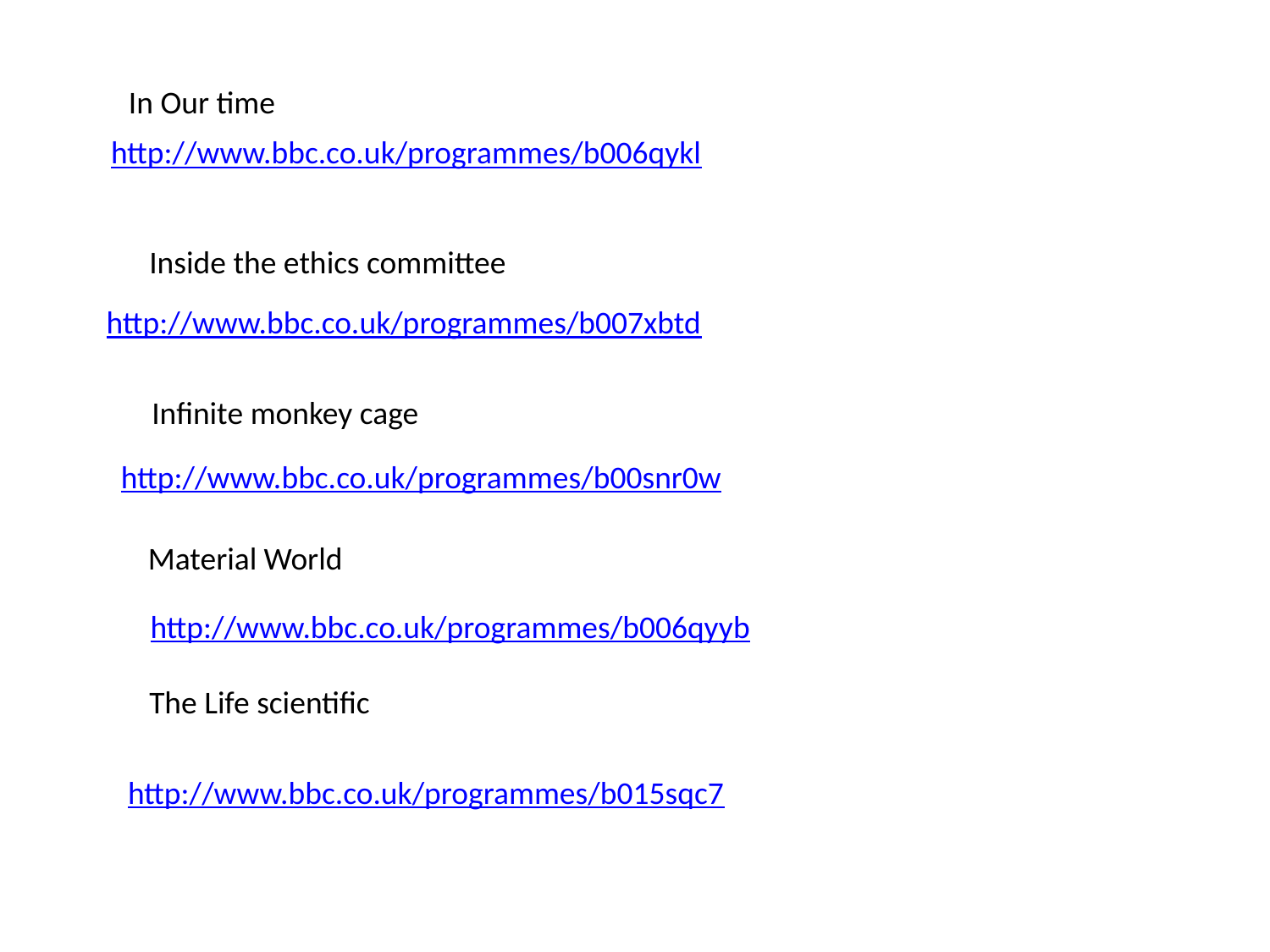

In Our time
http://www.bbc.co.uk/programmes/b006qykl
Inside the ethics committee
http://www.bbc.co.uk/programmes/b007xbtd
Infinite monkey cage
http://www.bbc.co.uk/programmes/b00snr0w
Material World
http://www.bbc.co.uk/programmes/b006qyyb
The Life scientific
http://www.bbc.co.uk/programmes/b015sqc7